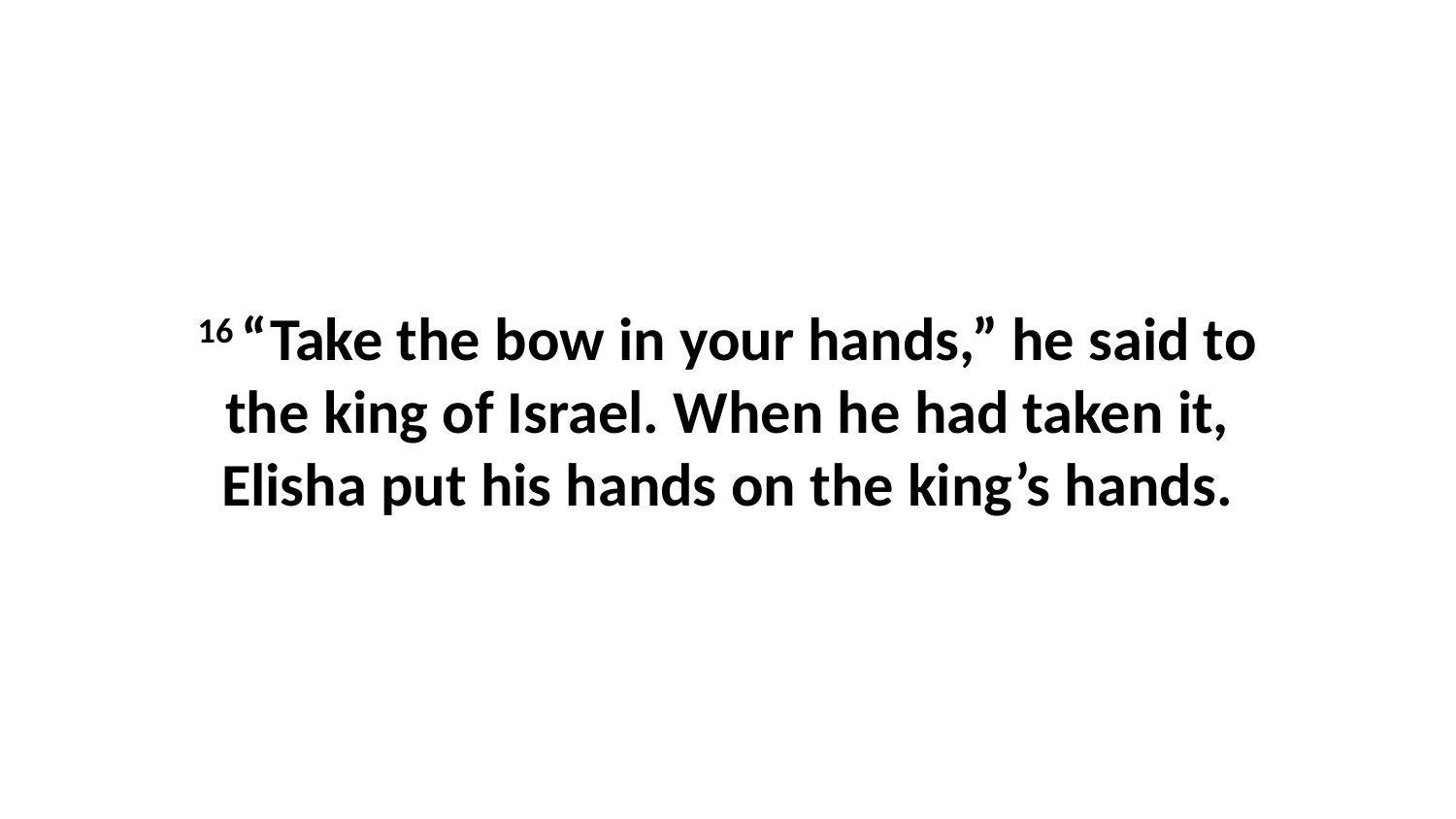

16 “Take the bow in your hands,” he said to the king of Israel. When he had taken it, Elisha put his hands on the king’s hands.